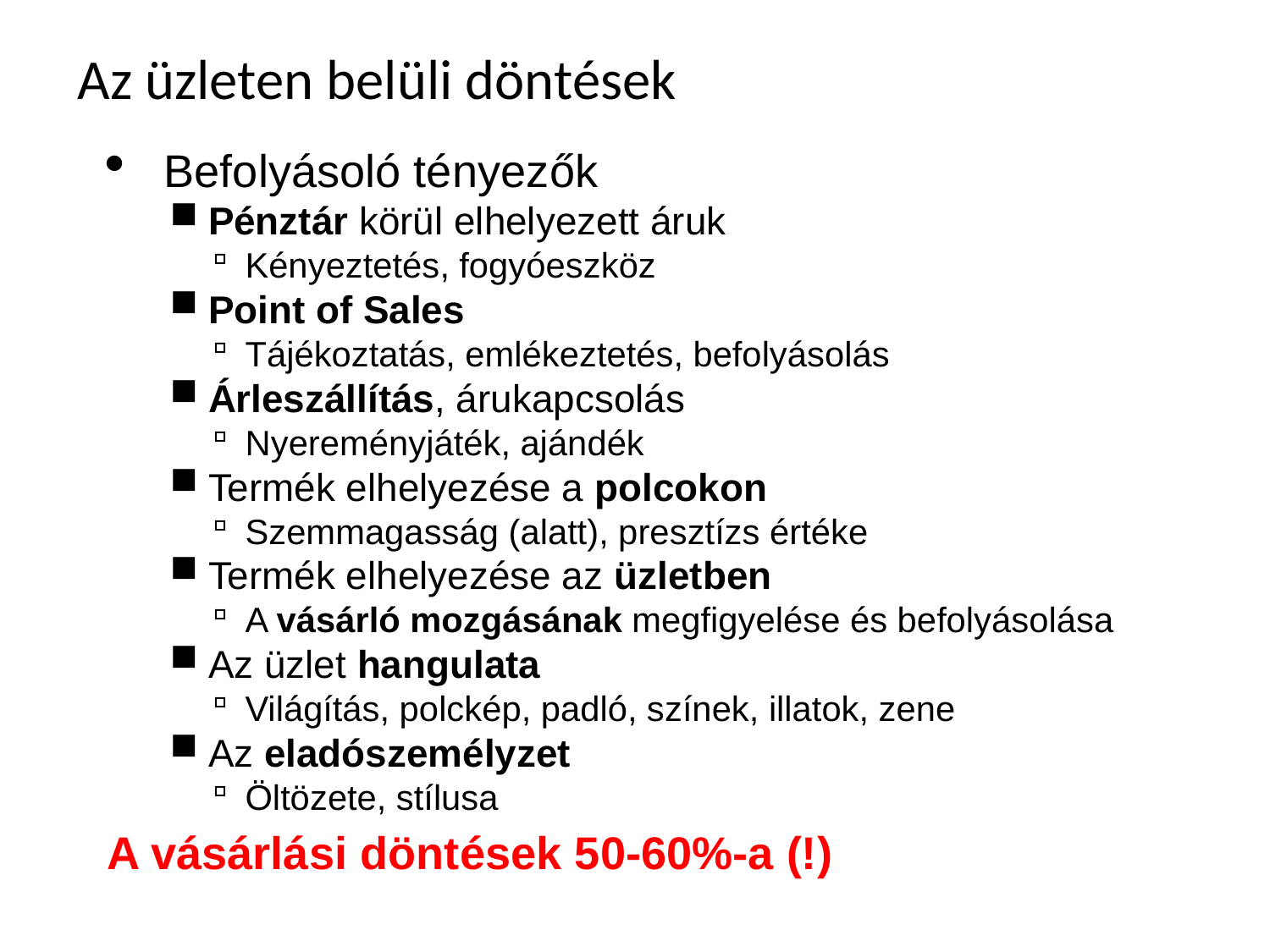

# Az üzleten belüli döntések
Befolyásoló tényezők
Pénztár körül elhelyezett áruk
Kényeztetés, fogyóeszköz
Point of Sales
Tájékoztatás, emlékeztetés, befolyásolás
Árleszállítás, árukapcsolás
Nyereményjáték, ajándék
Termék elhelyezése a polcokon
Szemmagasság (alatt), presztízs értéke
Termék elhelyezése az üzletben
A vásárló mozgásának megfigyelése és befolyásolása
Az üzlet hangulata
Világítás, polckép, padló, színek, illatok, zene
Az eladószemélyzet
Öltözete, stílusa
A vásárlási döntések 50-60%-a (!)